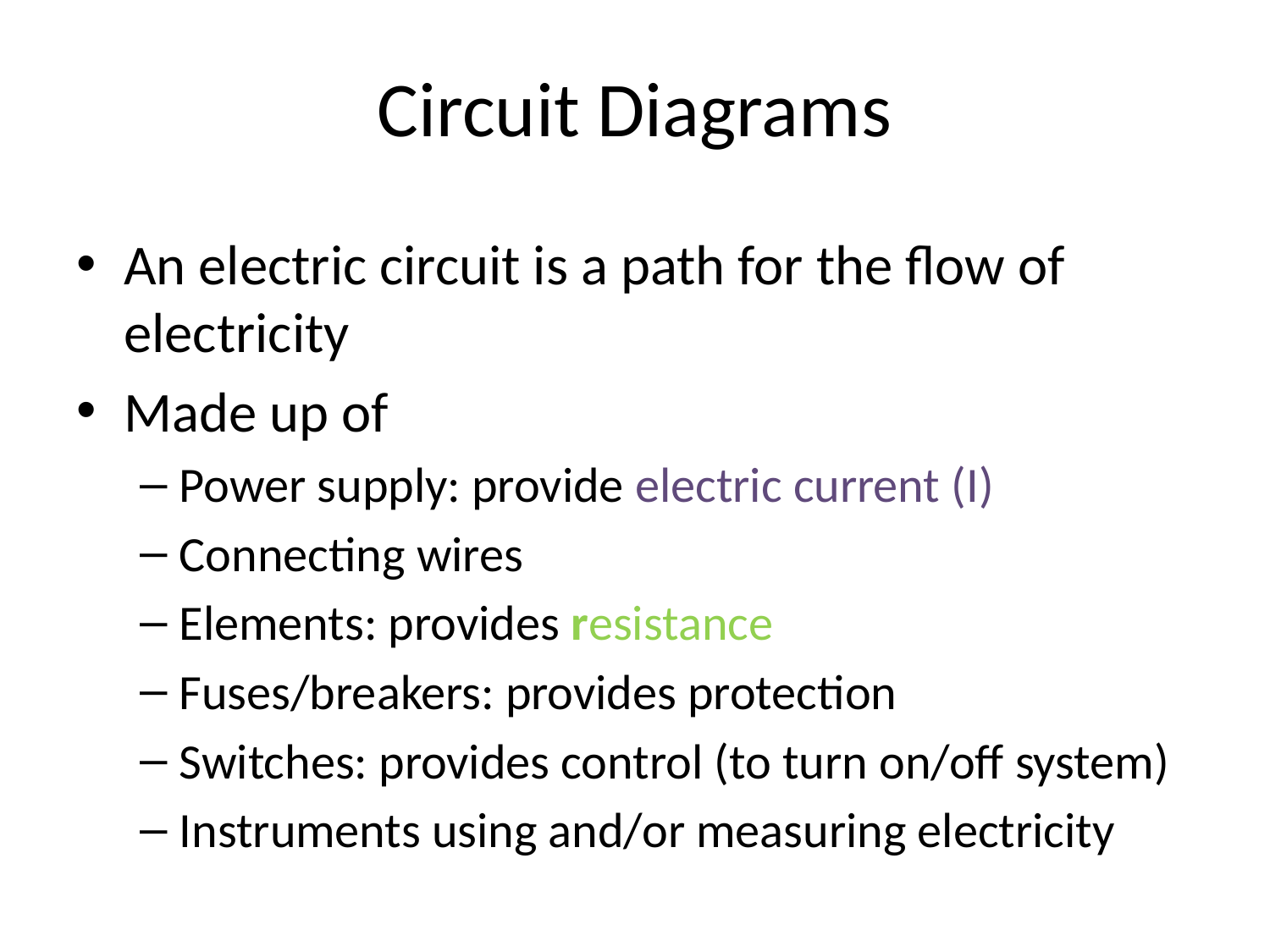

# Circuit Diagrams
An electric circuit is a path for the flow of electricity
Made up of
Power supply: provide electric current (I)
Connecting wires
Elements: provides resistance
Fuses/breakers: provides protection
Switches: provides control (to turn on/off system)
Instruments using and/or measuring electricity